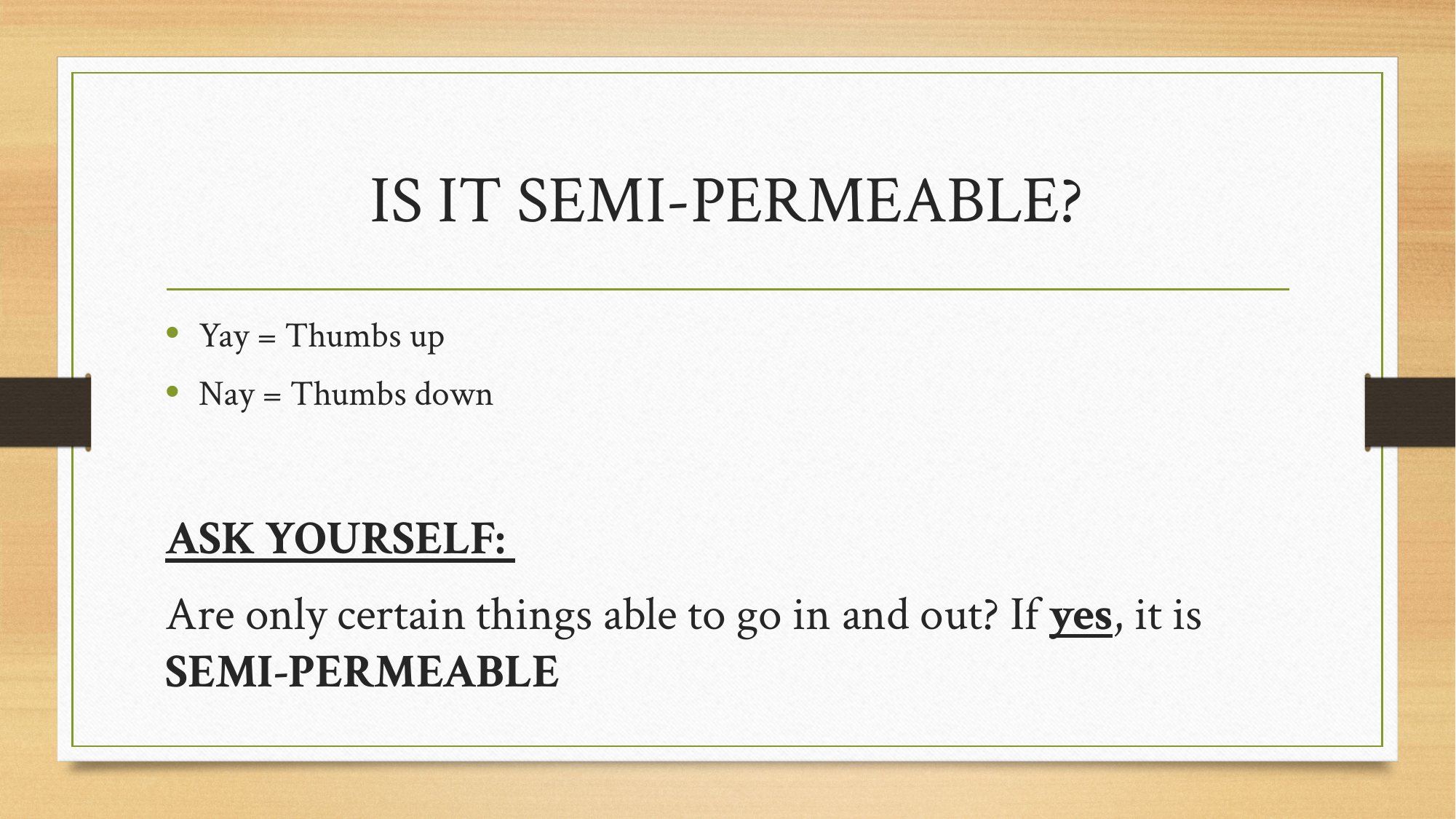

# IS IT SEMI-PERMEABLE?
Yay = Thumbs up
Nay = Thumbs down

ASK YOURSELF:
Are only certain things able to go in and out? If yes, it is SEMI-PERMEABLE